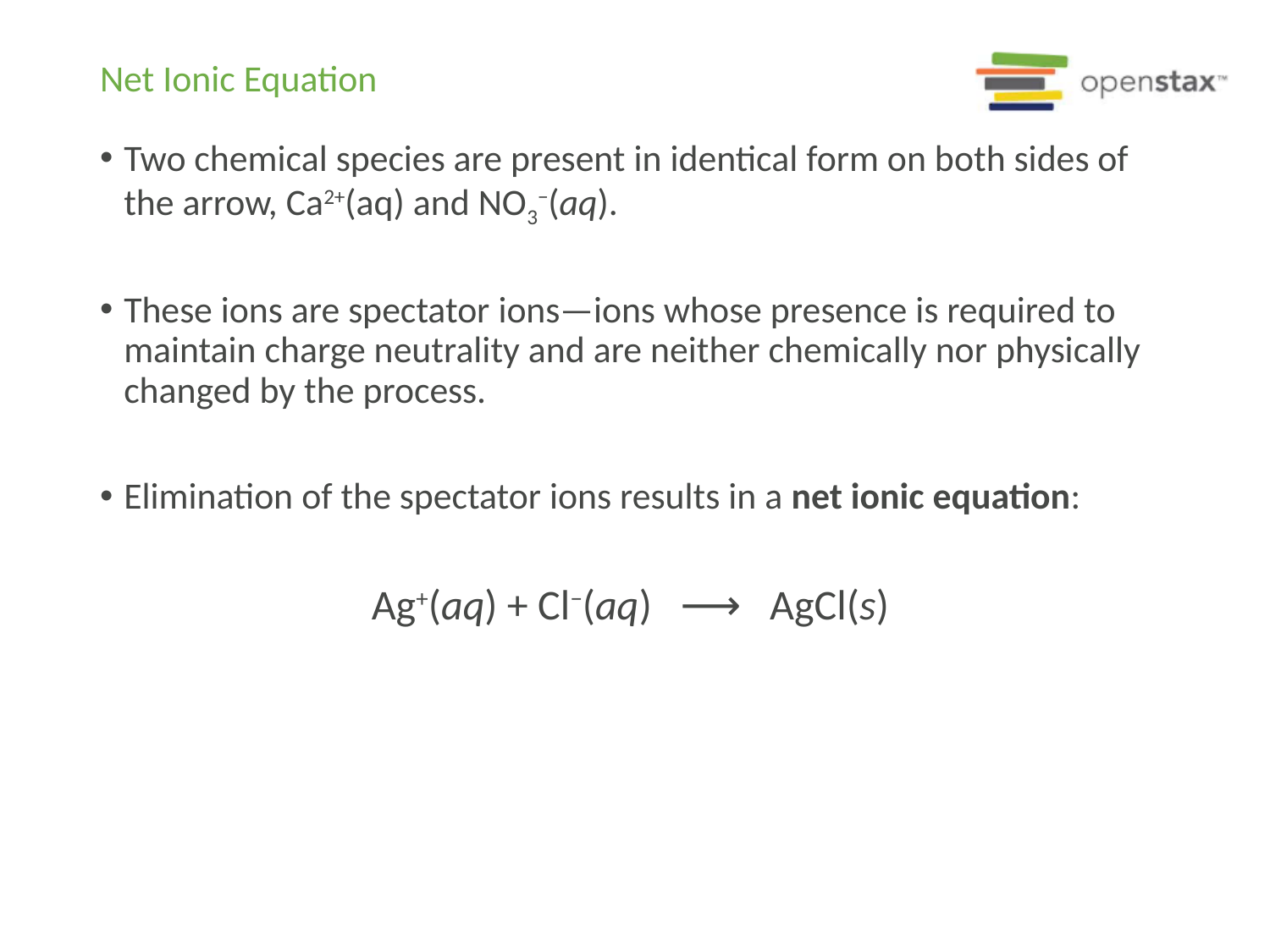

# Net Ionic Equation
Two chemical species are present in identical form on both sides of the arrow, Ca2+(aq) and NO3−(aq).

These ions are spectator ions—ions whose presence is required to maintain charge neutrality and are neither chemically nor physically changed by the process.

Elimination of the spectator ions results in a net ionic equation:

Ag+(aq) + Cl−(aq)   ⟶   AgCl(s)